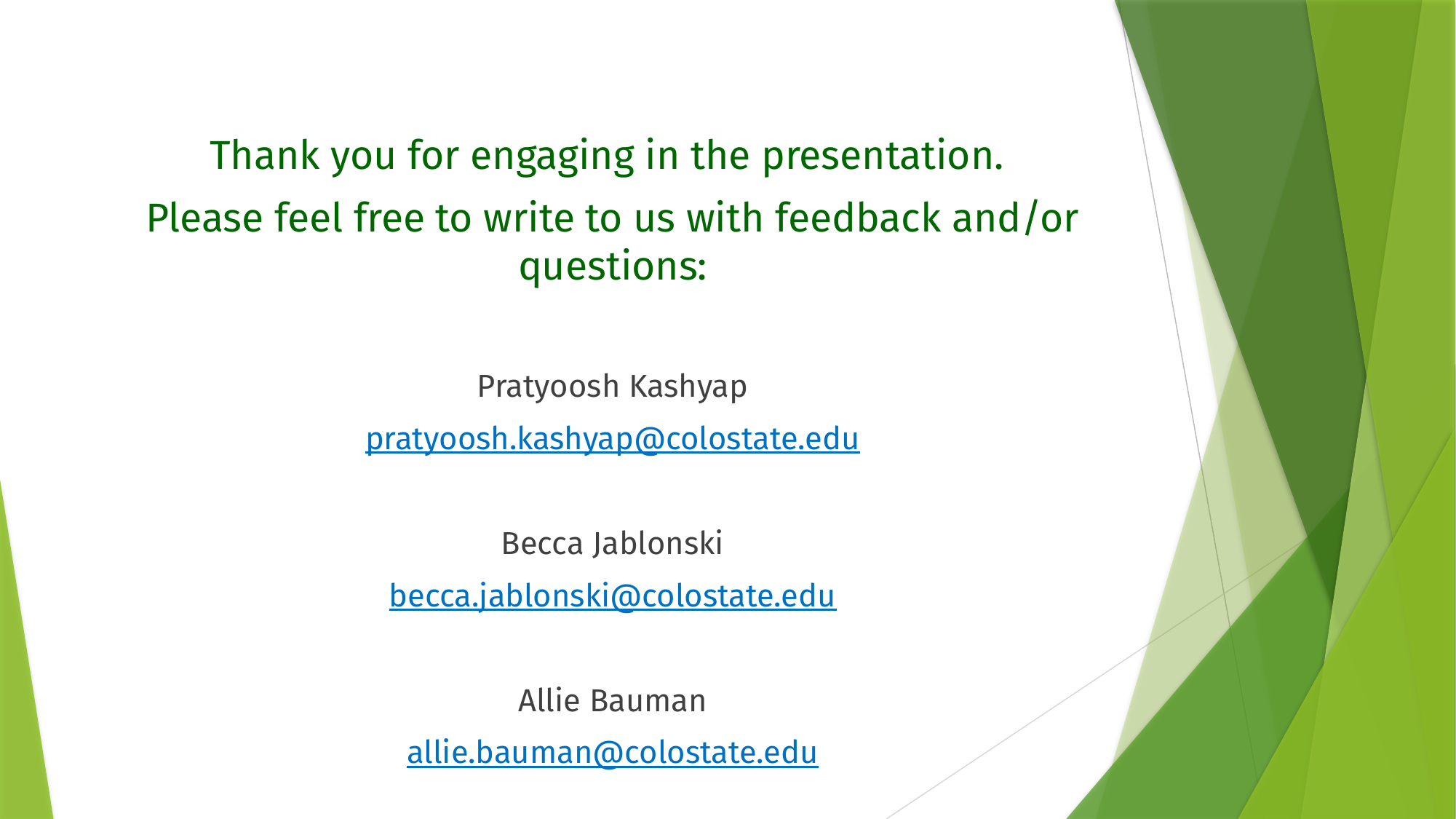

Thank you for engaging in the presentation.
Please feel free to write to us with feedback and/or questions:

Pratyoosh Kashyap
pratyoosh.kashyap@colostate.edu

Becca Jablonski
becca.jablonski@colostate.edu

Allie Bauman
allie.bauman@colostate.edu